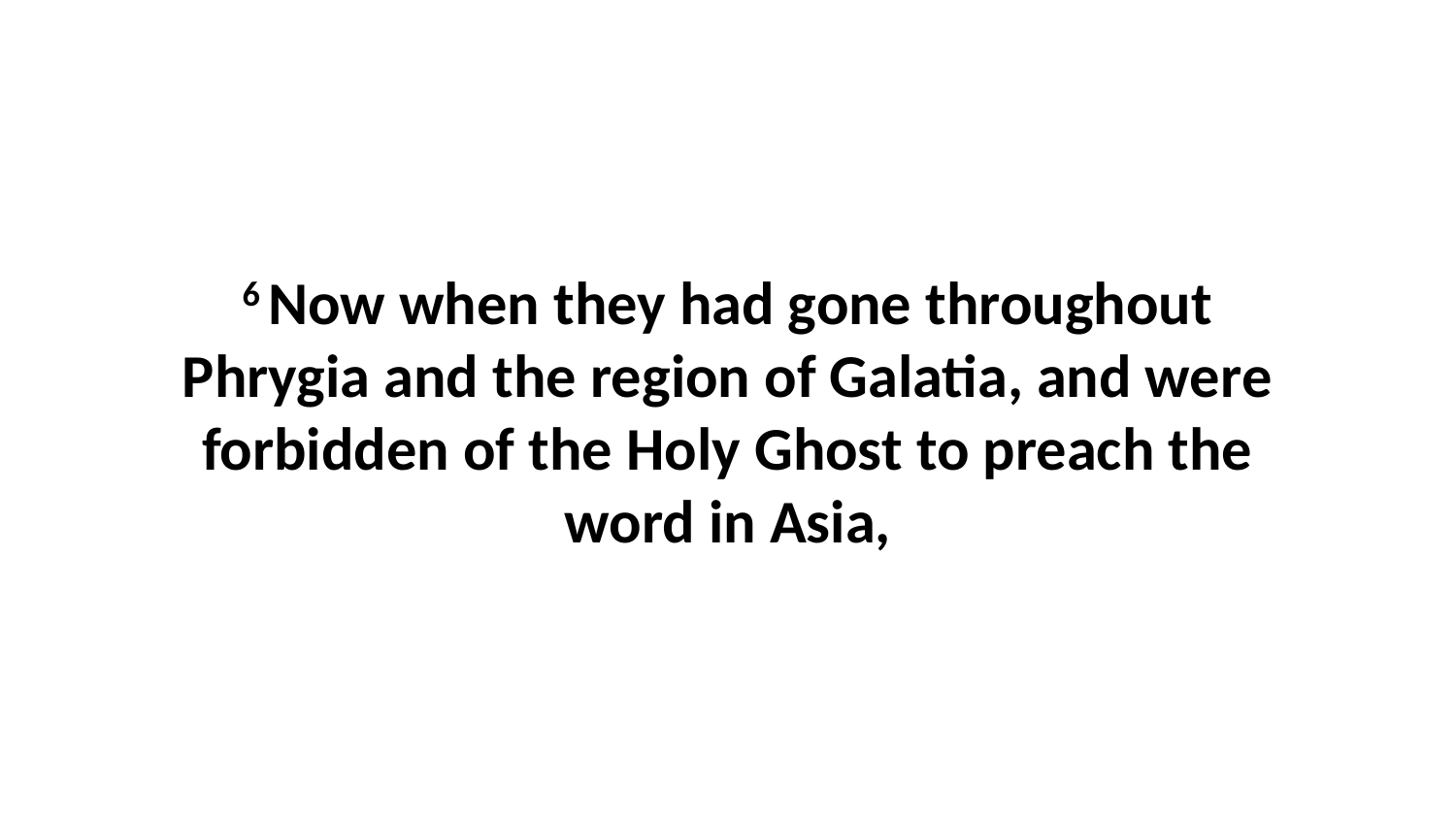

6 Now when they had gone throughout Phrygia and the region of Galatia, and were forbidden of the Holy Ghost to preach the word in Asia,